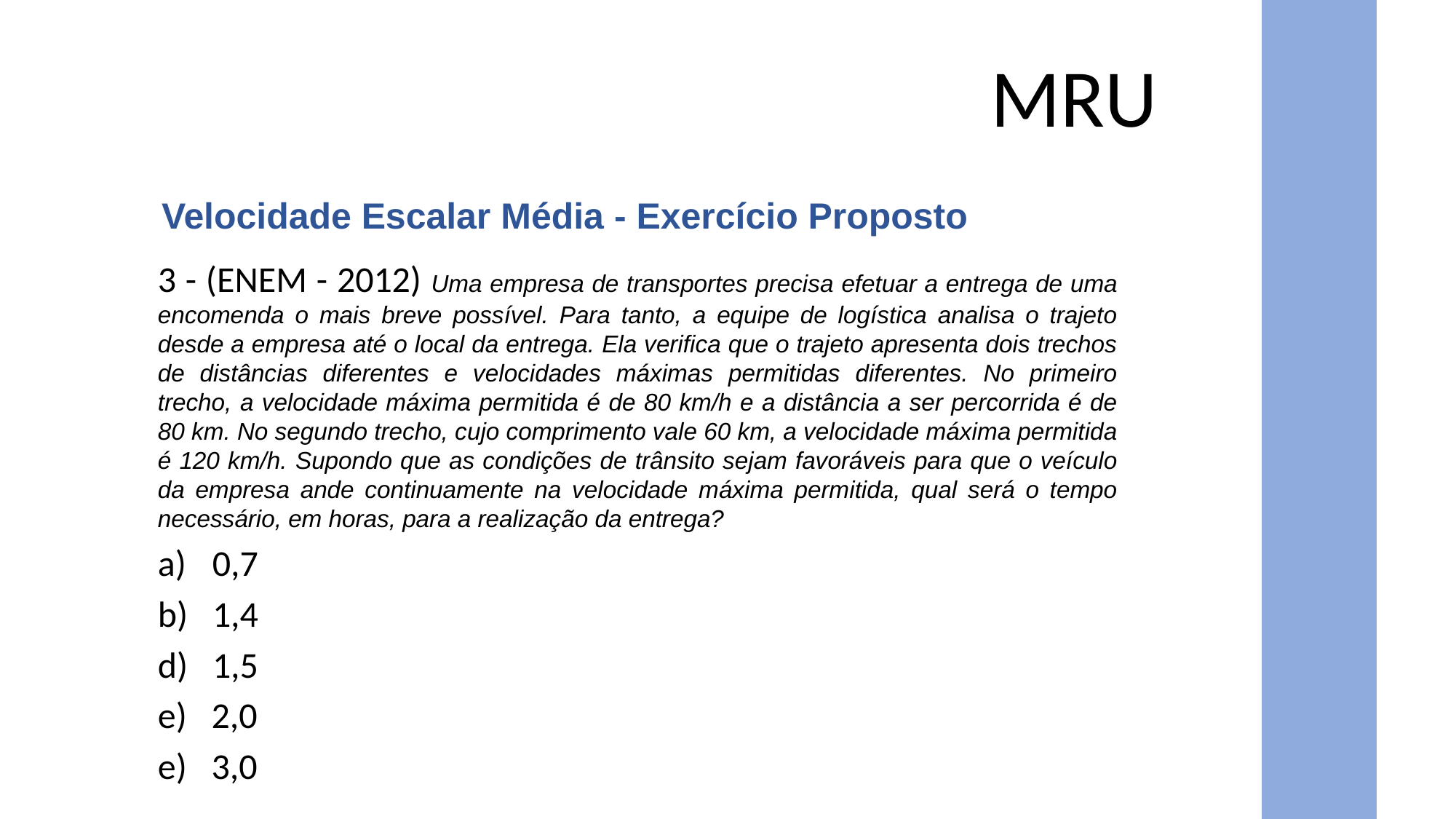

MRU
Velocidade Escalar Média - Exercício Proposto

3 - (ENEM - 2012) Uma empresa de transportes precisa efetuar a entrega de uma encomenda o mais breve possível. Para tanto, a equipe de logística analisa o trajeto desde a empresa até o local da entrega. Ela verifica que o trajeto apresenta dois trechos de distâncias diferentes e velocidades máximas permitidas diferentes. No primeiro trecho, a velocidade máxima permitida é de 80 km/h e a distância a ser percorrida é de 80 km. No segundo trecho, cujo comprimento vale 60 km, a velocidade máxima permitida é 120 km/h. Supondo que as condições de trânsito sejam favoráveis para que o veículo da empresa ande continuamente na velocidade máxima permitida, qual será o tempo necessário, em horas, para a realização da entrega?
0,7
b)   1,4
d)   1,5
e)   2,0
e)   3,0